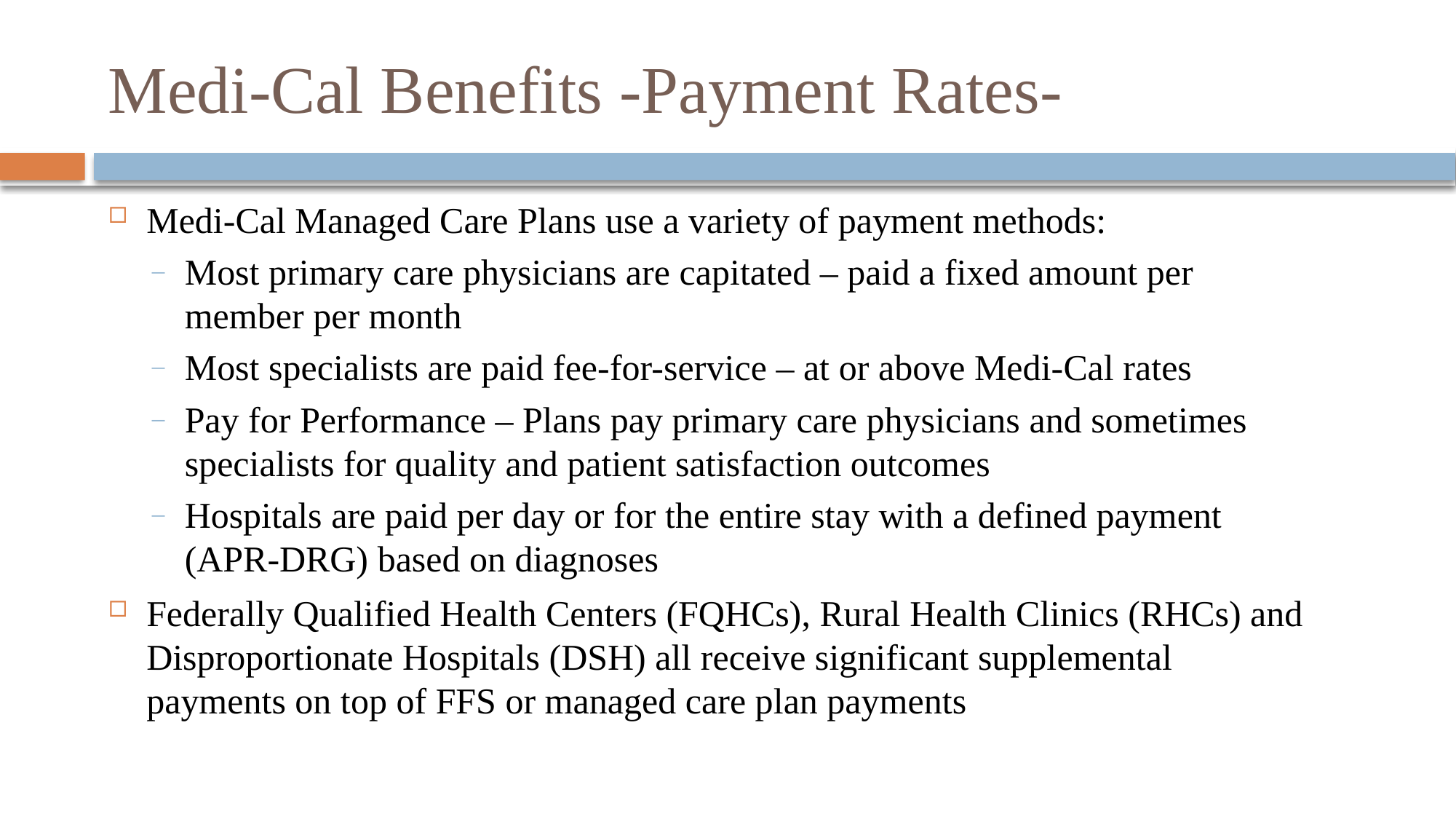

# Medi-Cal Benefits -Payment Rates-
Medi-Cal Managed Care Plans use a variety of payment methods:
Most primary care physicians are capitated – paid a fixed amount per member per month
Most specialists are paid fee-for-service – at or above Medi-Cal rates
Pay for Performance – Plans pay primary care physicians and sometimes specialists for quality and patient satisfaction outcomes
Hospitals are paid per day or for the entire stay with a defined payment (APR-DRG) based on diagnoses
Federally Qualified Health Centers (FQHCs), Rural Health Clinics (RHCs) and Disproportionate Hospitals (DSH) all receive significant supplemental payments on top of FFS or managed care plan payments